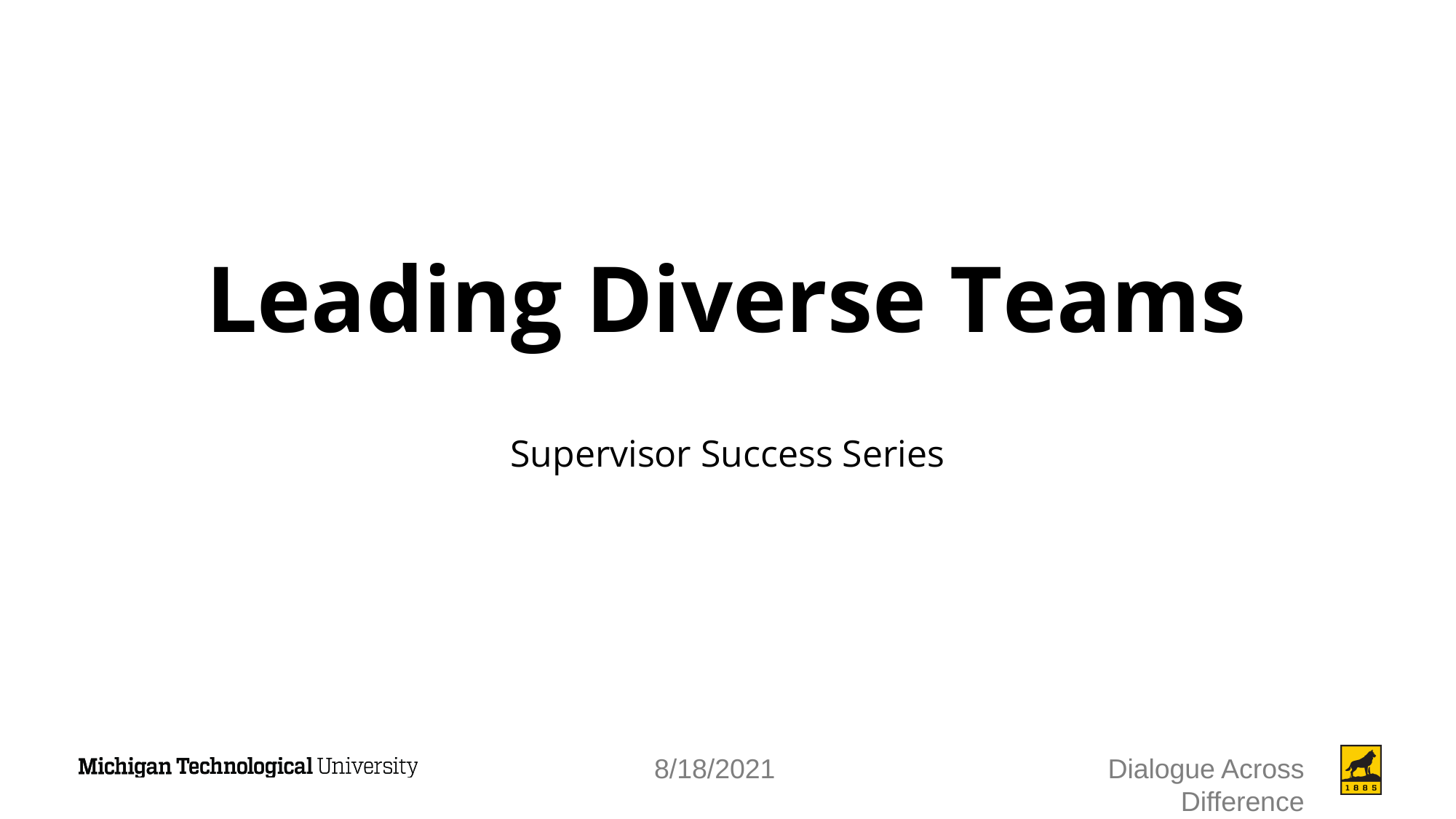

# Leading Diverse Teams
Supervisor Success Series
8/18/2021
Dialogue Across Difference